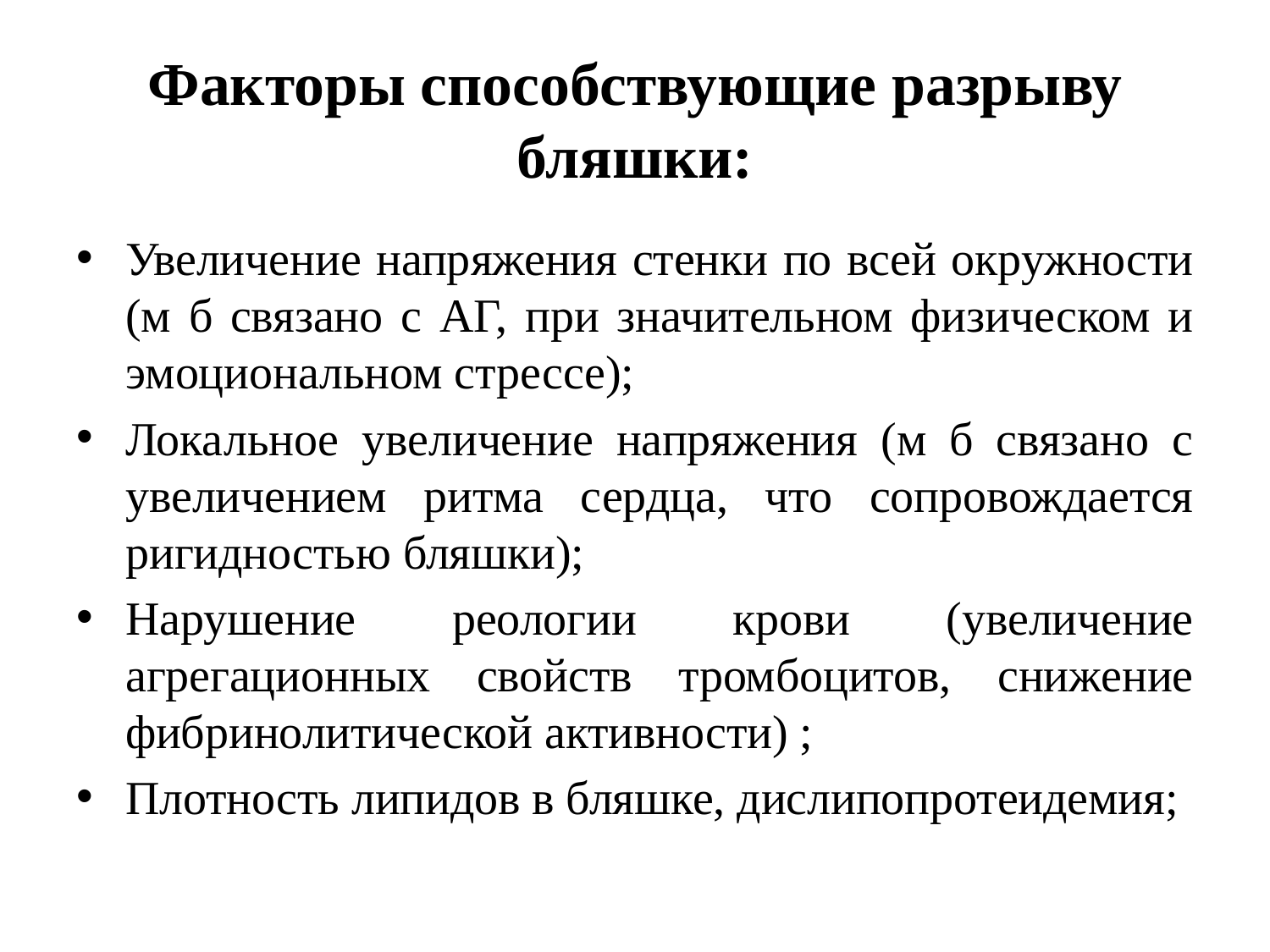

# Факторы способствующие разрыву бляшки:
Увеличение напряжения стенки по всей окружности (м б связано с АГ, при значительном физическом и эмоциональном стрессе);
Локальное увеличение напряжения (м б связано с увеличением ритма сердца, что сопровождается ригидностью бляшки);
Нарушение реологии крови (увеличение агрегационных свойств тромбоцитов, снижение фибринолитической активности) ;
Плотность липидов в бляшке, дислипопротеидемия;